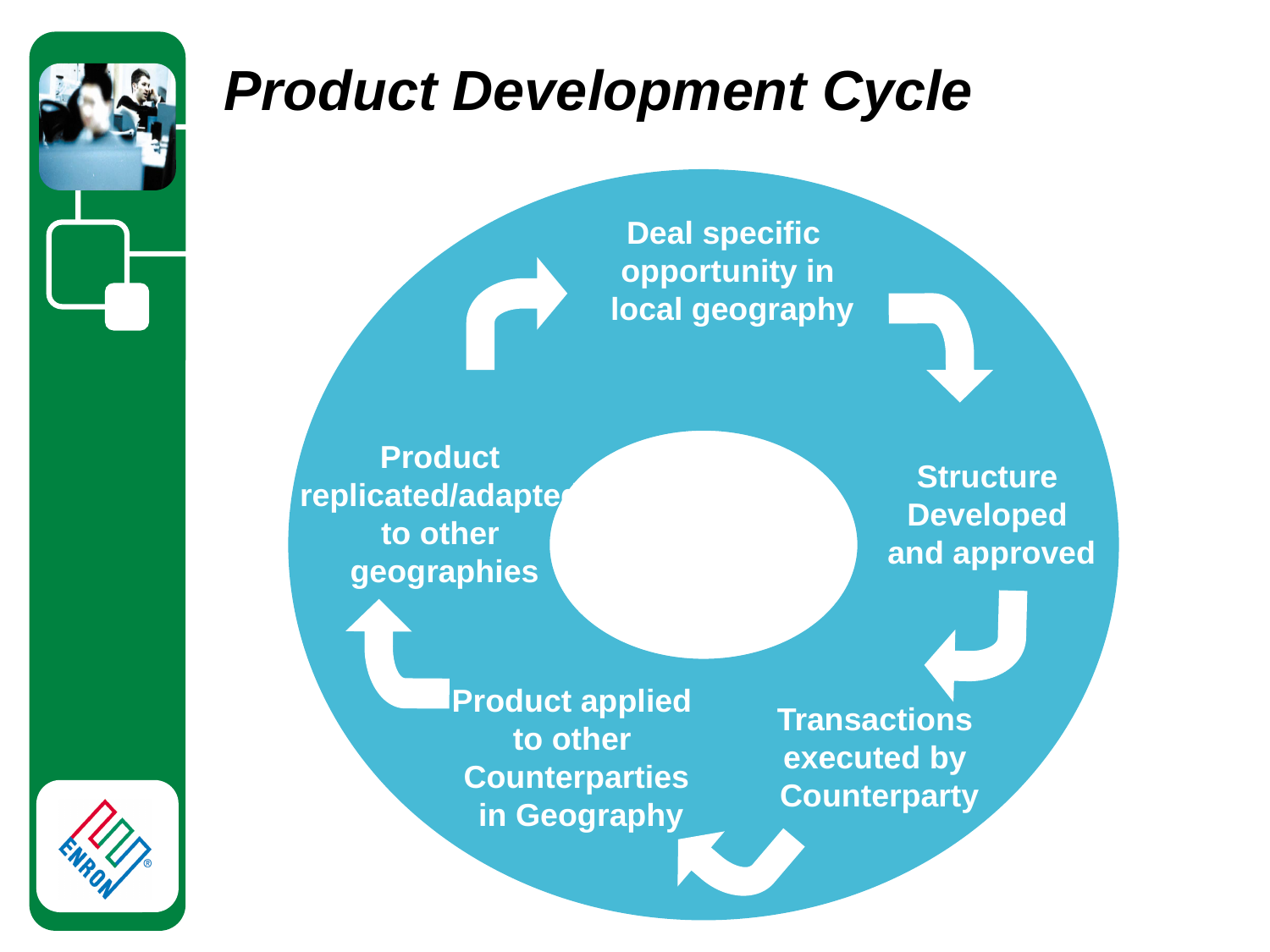

# Product Development Cycle

Deal specific
opportunity in
 local geography

Product
replicated/adapted
to other
geographies
Structure
Developed
and approved

Product applied
to other
Counterparties
 in Geography
Transactions
executed by
Counterparty